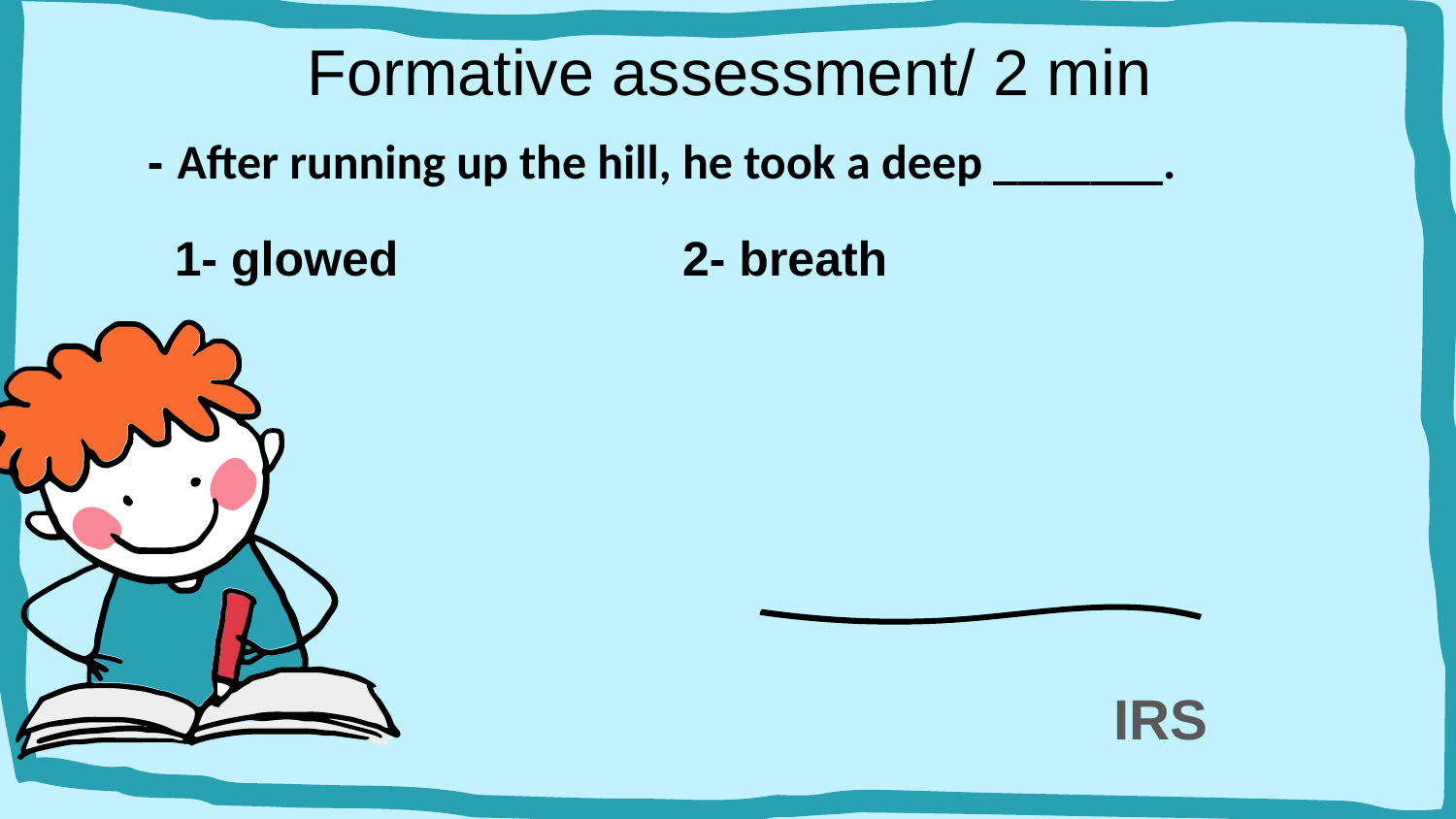

Formative assessment/ 2 min
- After running up the hill, he took a deep _______.

  1- glowed                     2- breath

IRS